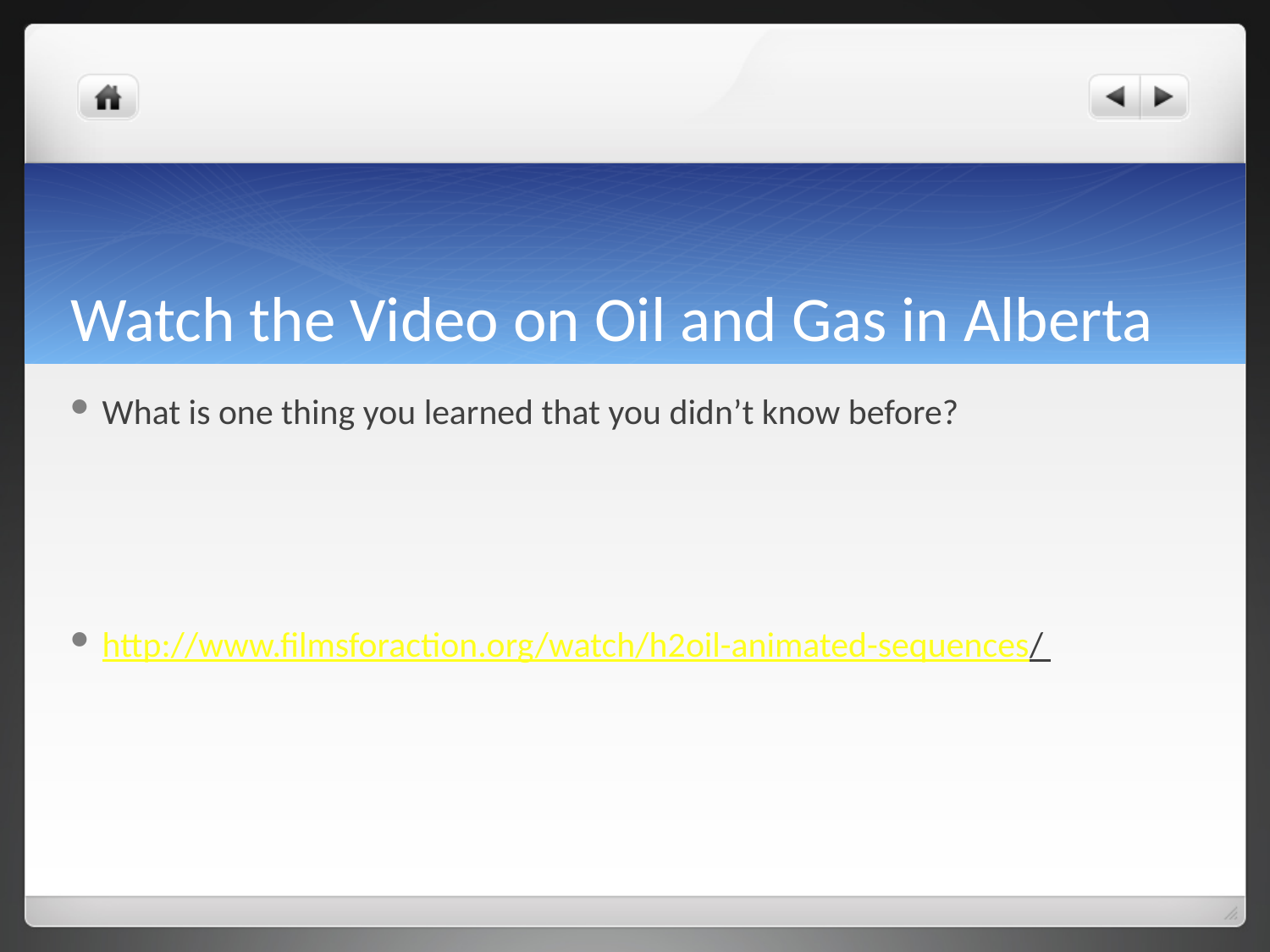

# Watch the Video on Oil and Gas in Alberta
What is one thing you learned that you didn’t know before?

http://www.filmsforaction.org/watch/h2oil-animated-sequences/